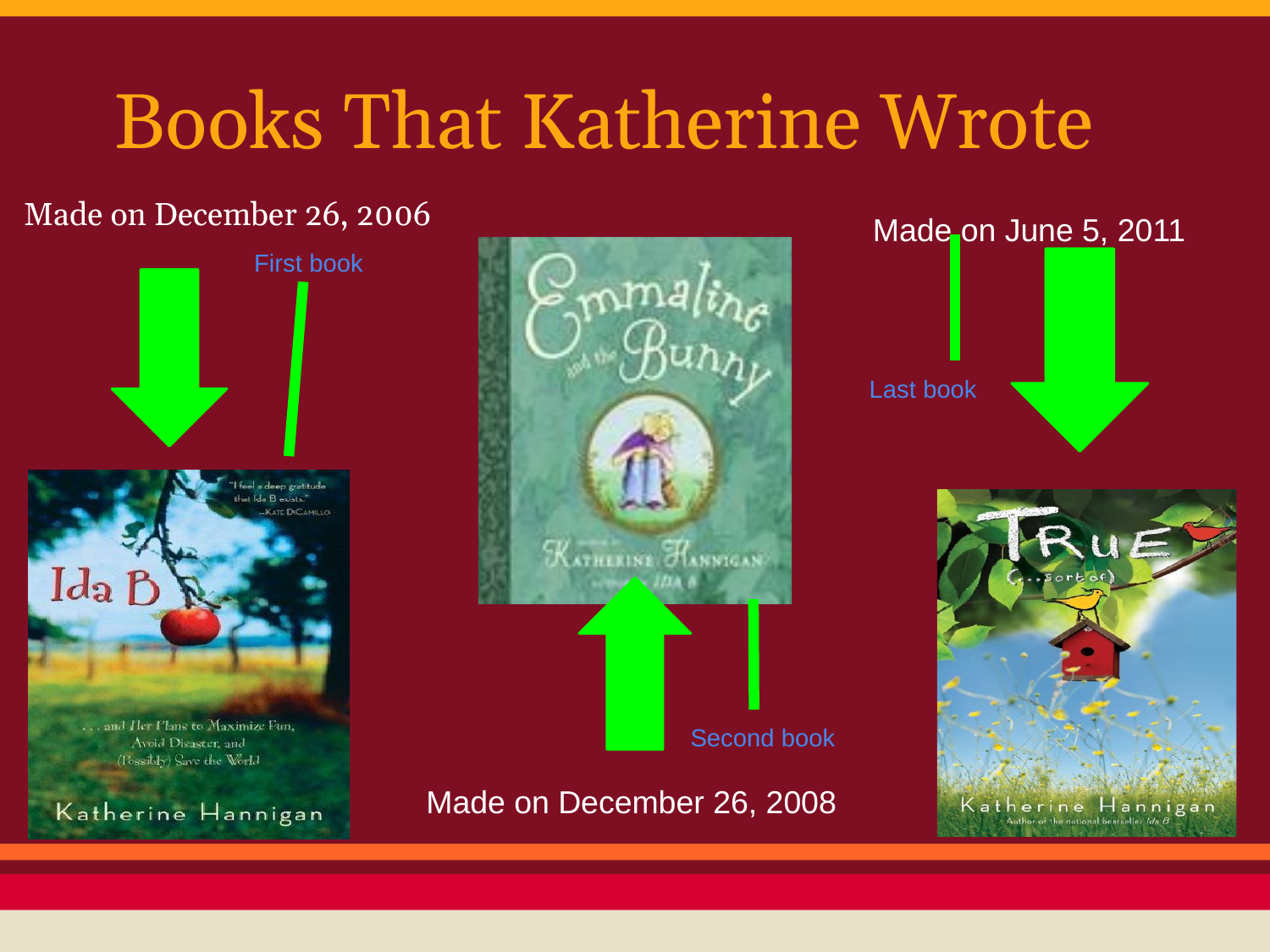

# Books That Katherine Wrote
Made on December 26, 2006
Made on June 5, 2011
First book

Last book

Second book
Made on December 26, 2008